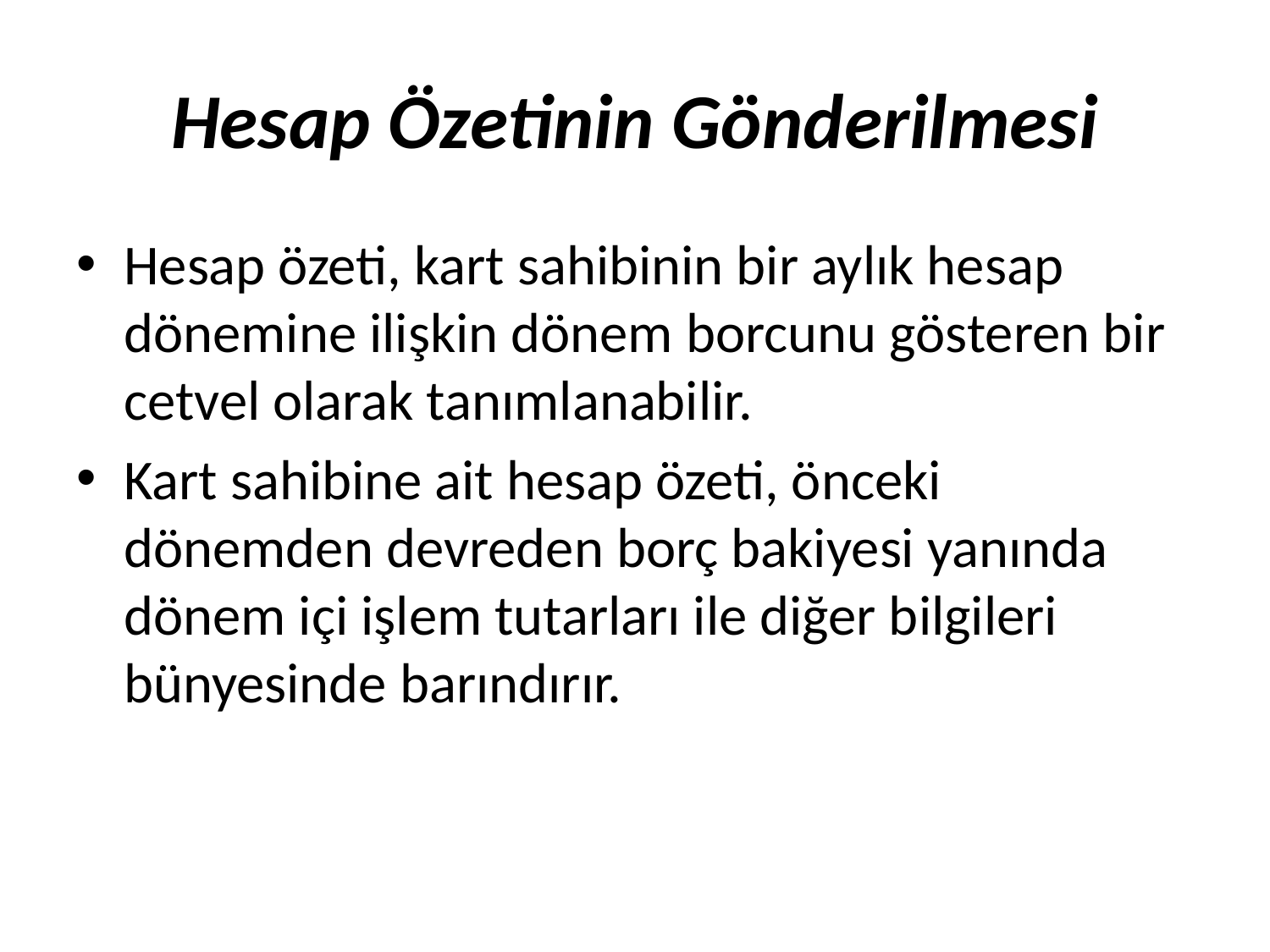

# Hesap Özetinin Gönderilmesi
Hesap özeti, kart sahibinin bir aylık hesap dönemine ilişkin dönem borcunu gösteren bir cetvel olarak tanımlanabilir.
Kart sahibine ait hesap özeti, önceki dönemden devreden borç bakiyesi yanında dönem içi işlem tutarları ile diğer bilgileri bünyesinde barındırır.